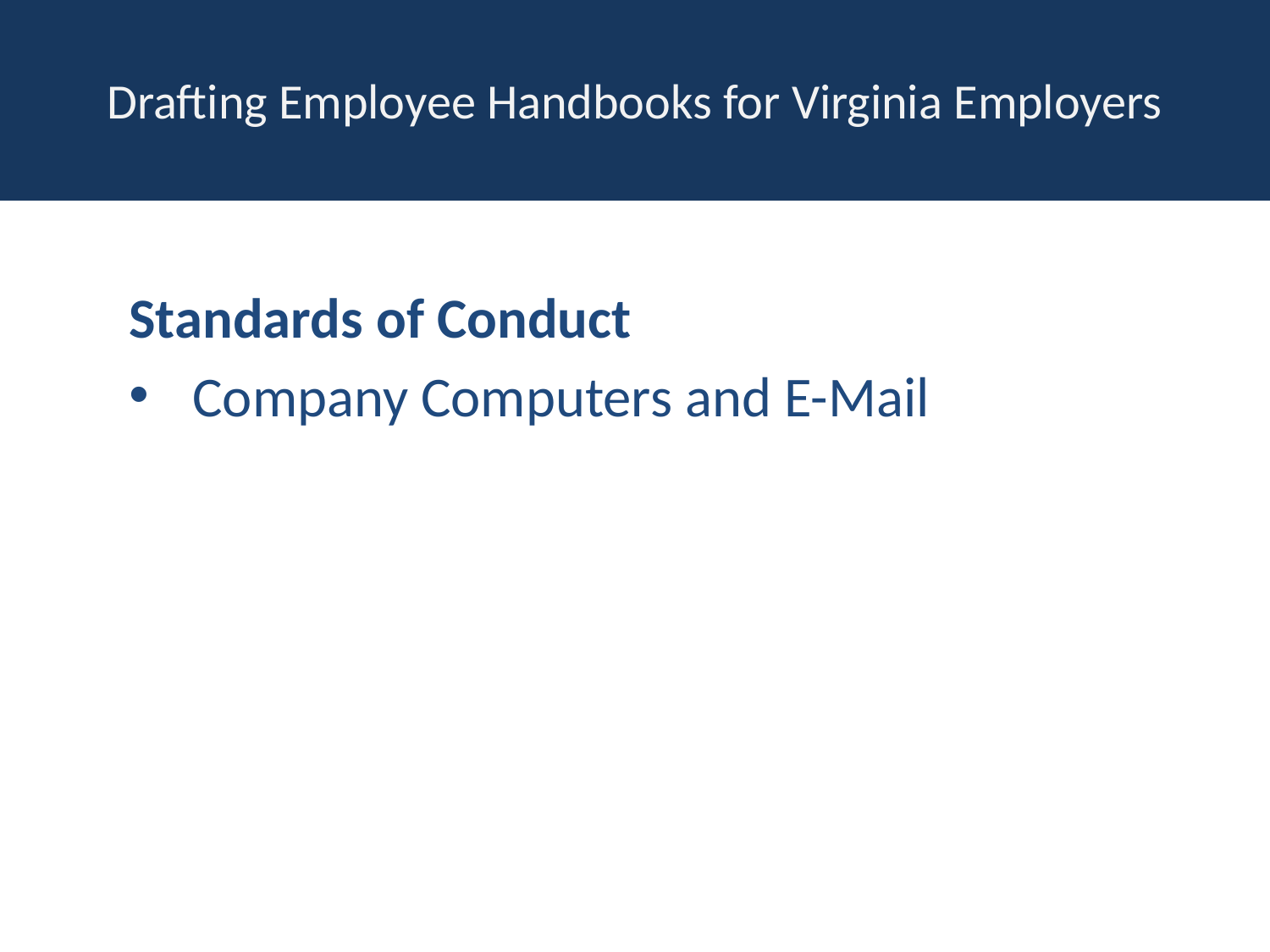

# Drafting Employee Handbooks for Virginia Employers
Standards of Conduct
Company Computers and E-Mail